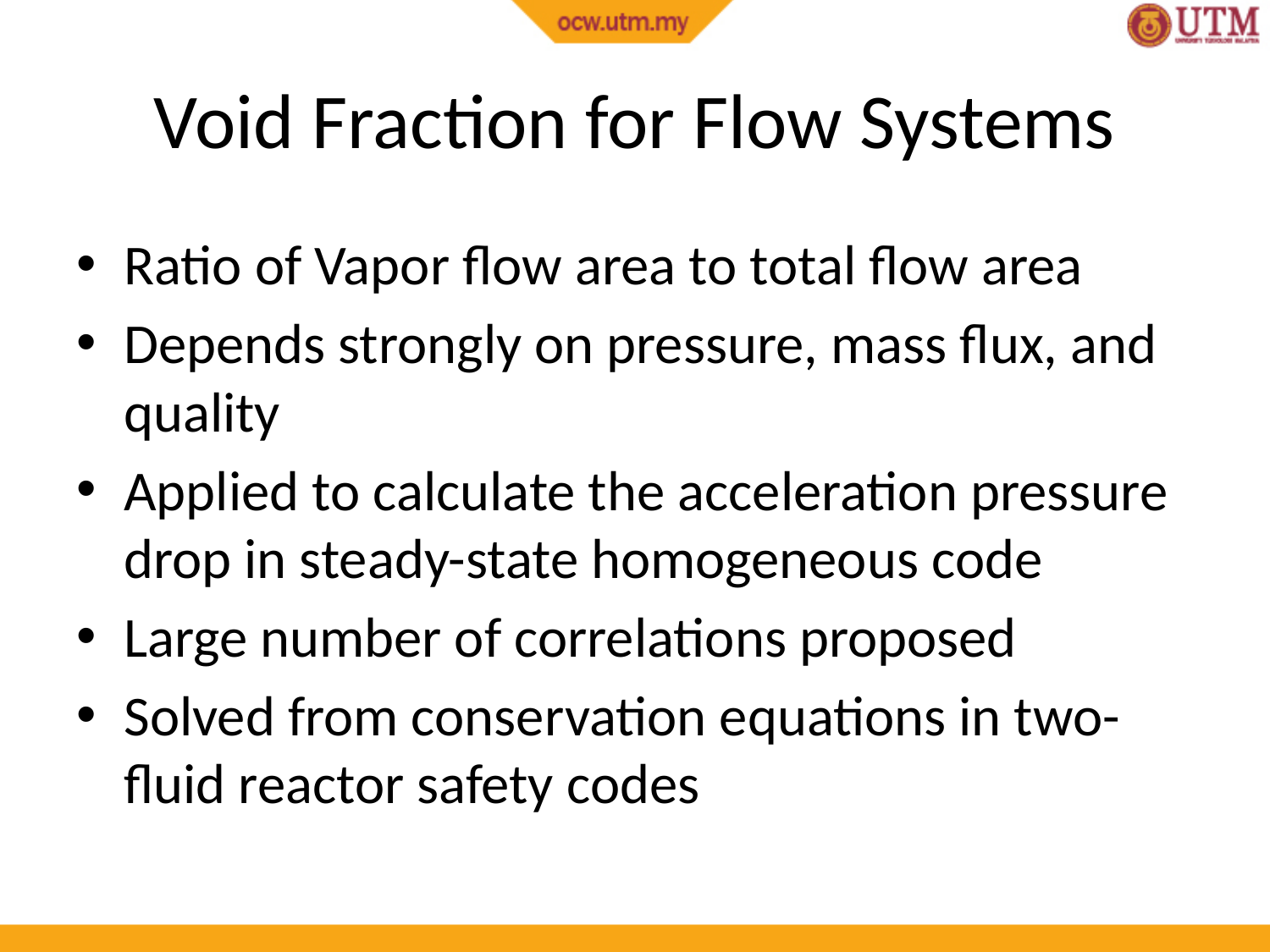

# Void Fraction for Flow Systems
Ratio of Vapor flow area to total flow area
Depends strongly on pressure, mass flux, and quality
Applied to calculate the acceleration pressure drop in steady-state homogeneous code
Large number of correlations proposed
Solved from conservation equations in two-fluid reactor safety codes